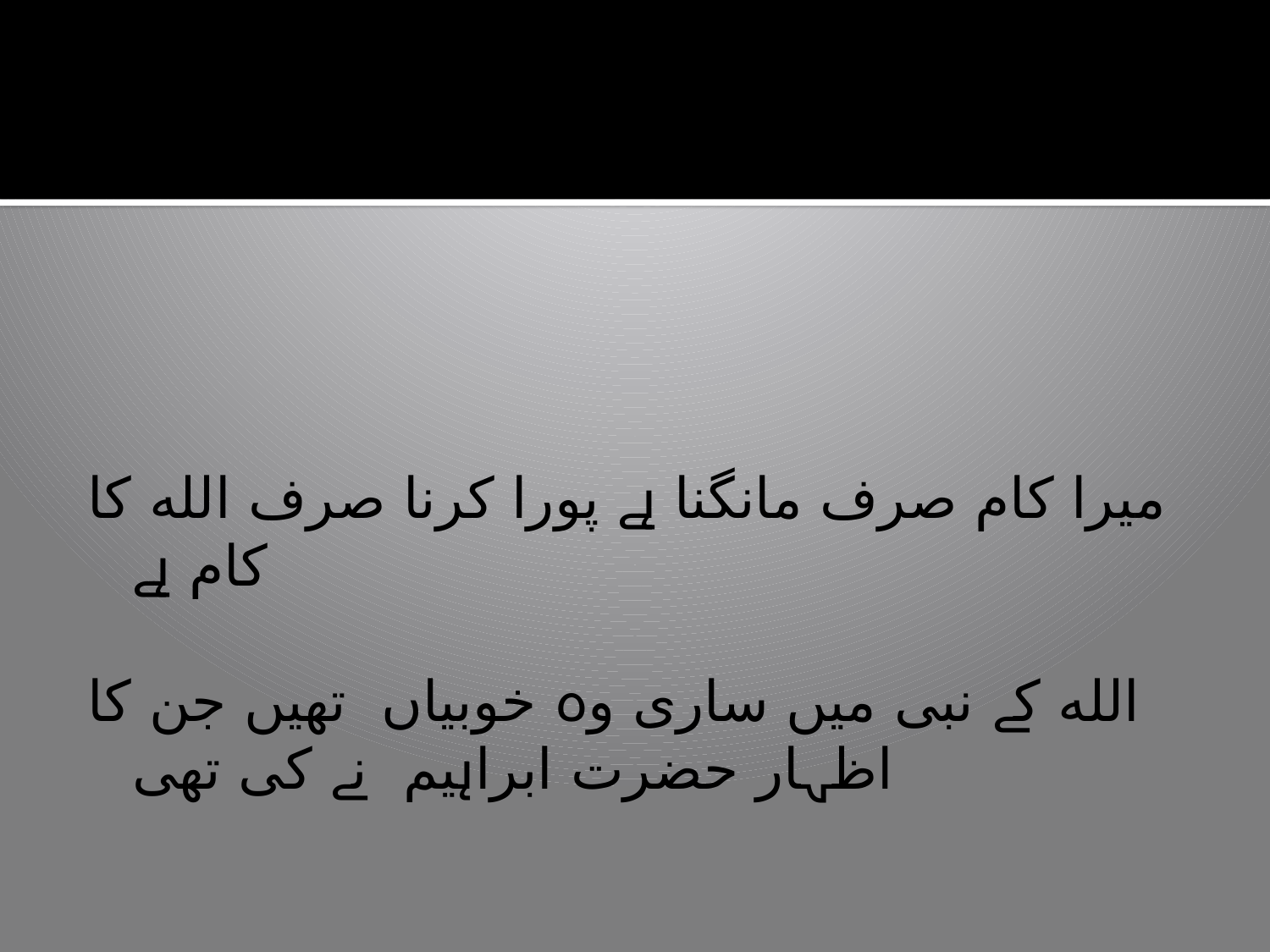

#

میرا کام صرف مانگنا ہے پورا کرنا صرف الله کا کام ہے

الله کے نبی میں ساری وہ خوبیاں  تھیں جن کا اظہار حضرت ابراہیم  نے کی تھی